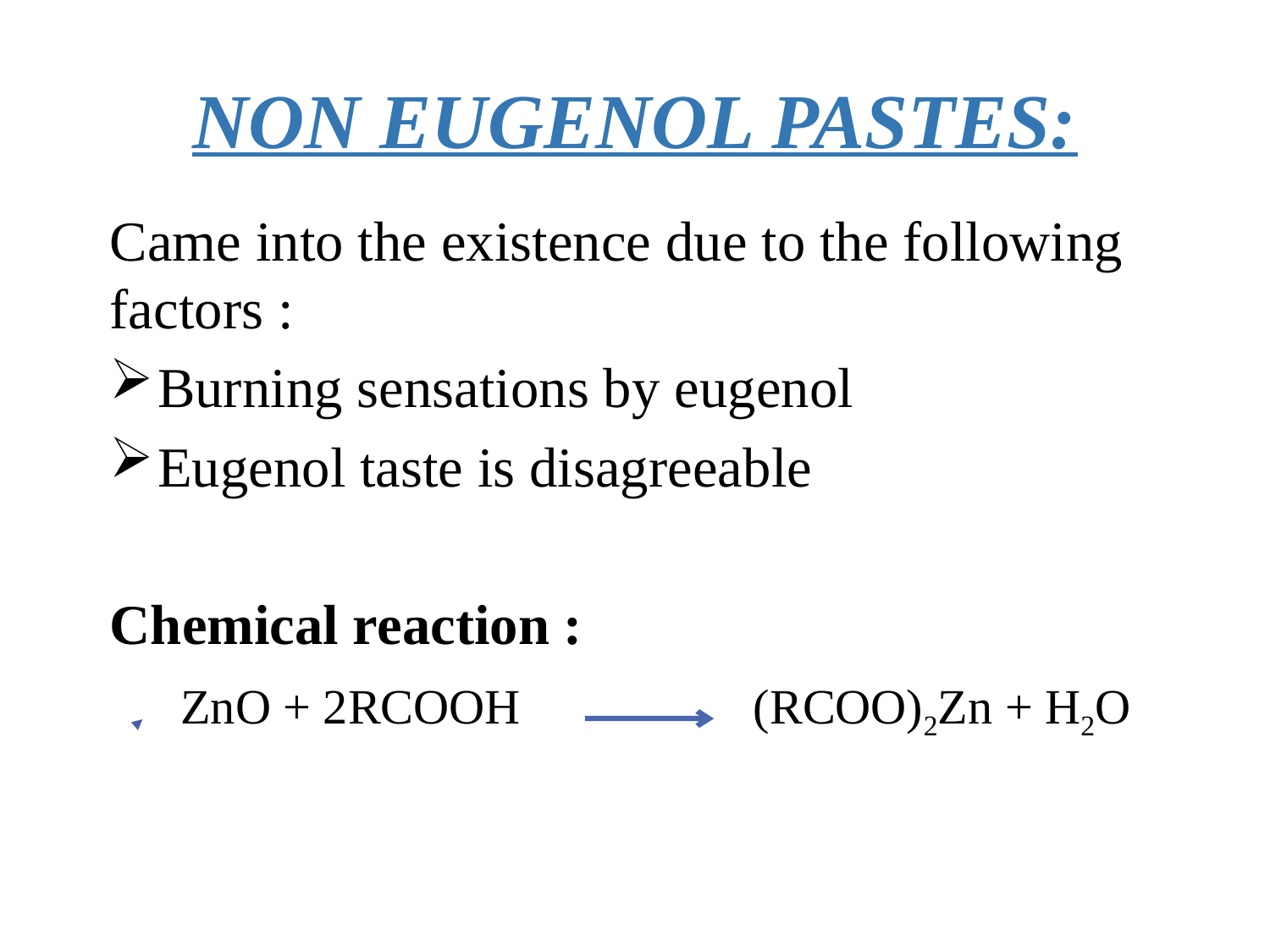

# NON EUGENOL PASTES:
Came into the existence due to the following factors :
Burning sensations by eugenol
Eugenol taste is disagreeable

Chemical reaction :
     ZnO + 2RCOOH                   (RCOO)2Zn + H2O